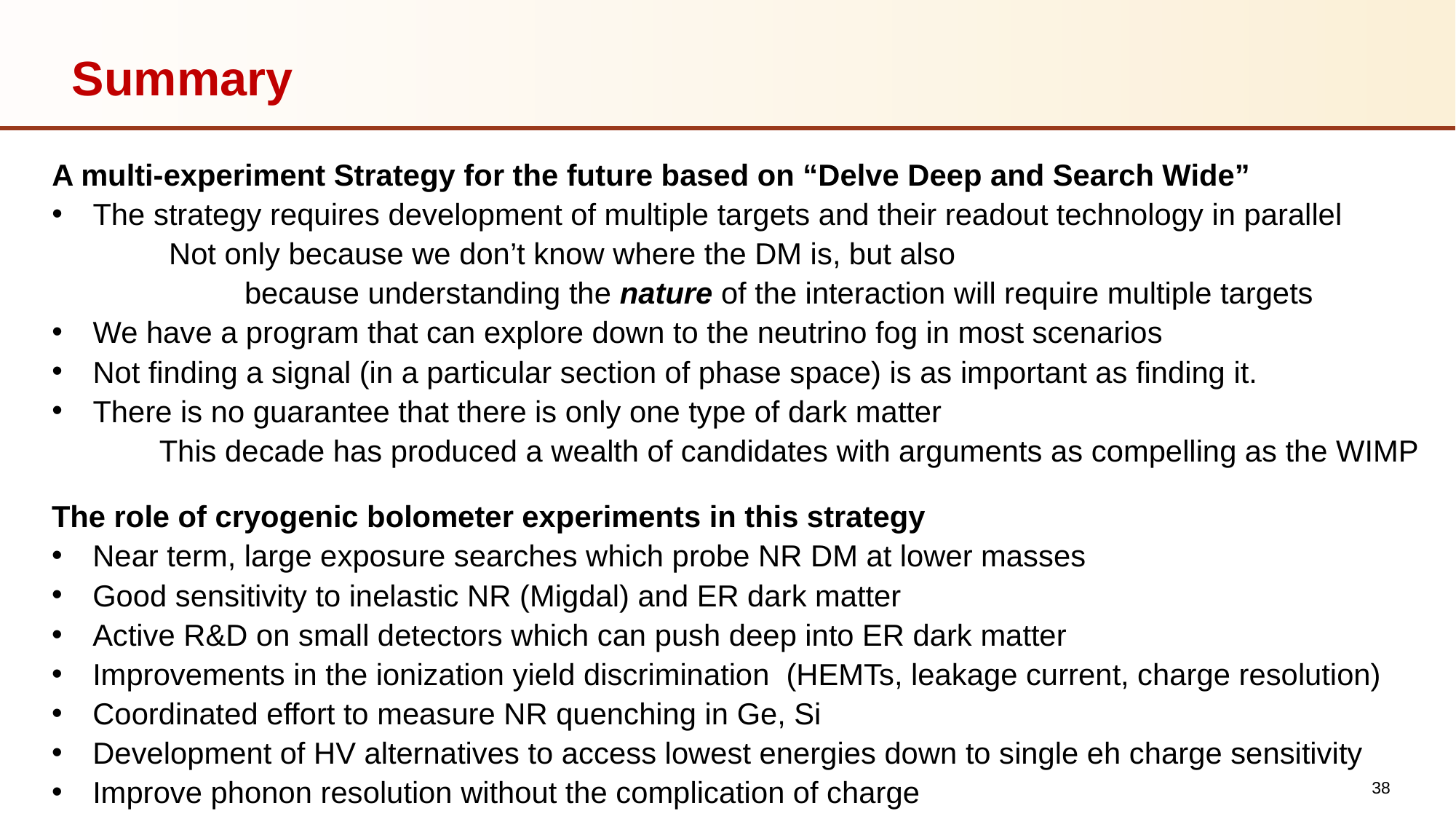

# Summary
A multi-experiment Strategy for the future based on “Delve Deep and Search Wide”
The strategy requires development of multiple targets and their readout technology in parallel
              Not only because we don’t know where the DM is, but also
	          because understanding the nature of the interaction will require multiple targets
We have a program that can explore down to the neutrino fog in most scenarios
Not finding a signal (in a particular section of phase space) is as important as finding it.
There is no guarantee that there is only one type of dark matter
        This decade has produced a wealth of candidates with arguments as compelling as the WIMP
The role of cryogenic bolometer experiments in this strategy
Near term, large exposure searches which probe NR DM at lower masses
Good sensitivity to inelastic NR (Migdal) and ER dark matter
Active R&D on small detectors which can push deep into ER dark matter
Improvements in the ionization yield discrimination  (HEMTs, leakage current, charge resolution)
Coordinated effort to measure NR quenching in Ge, Si
Development of HV alternatives to access lowest energies down to single eh charge sensitivity
Improve phonon resolution without the complication of charge
38